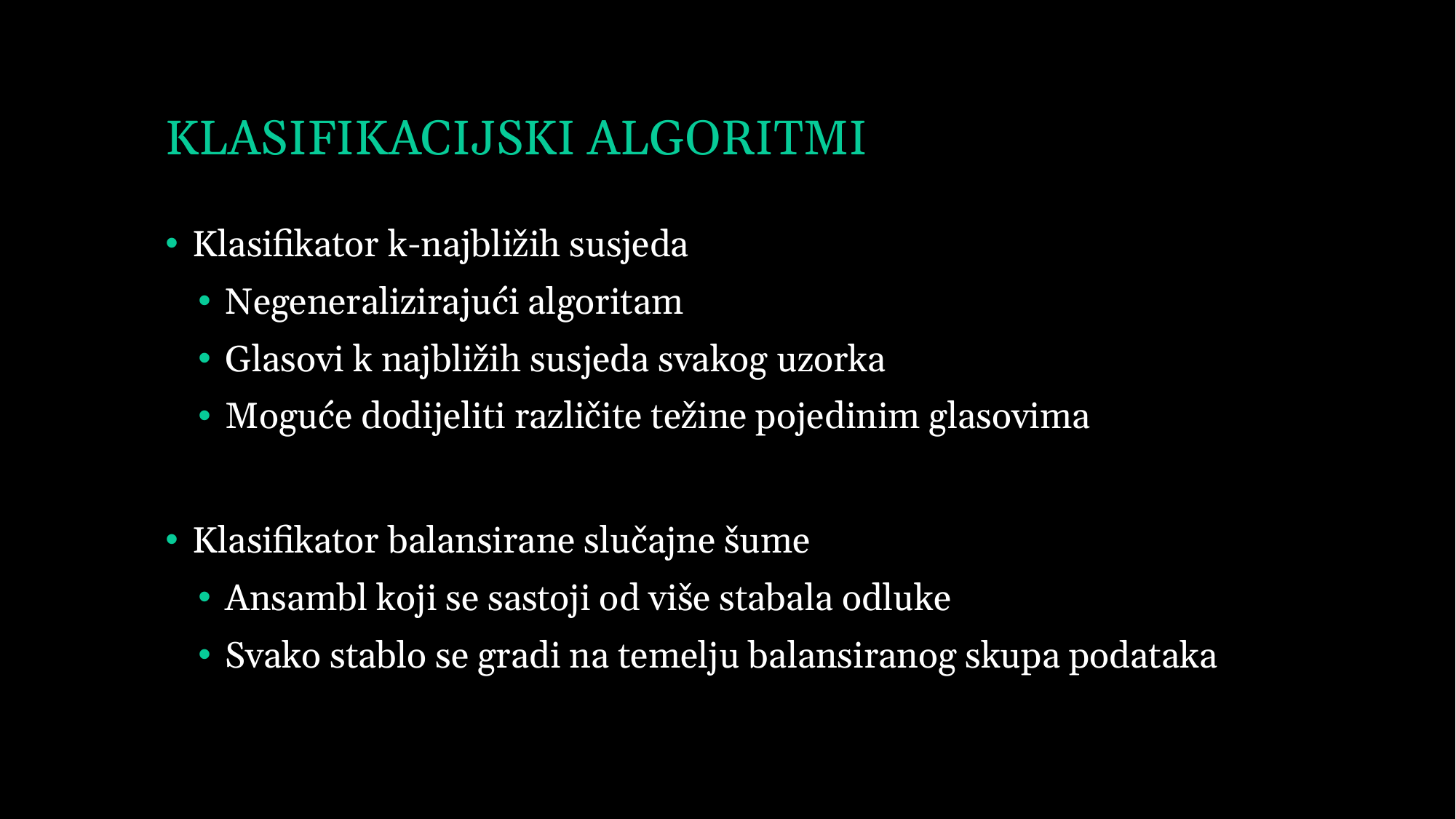

# KLASIFIKACIJSKI ALGORITMI
Klasiﬁkator k-najbližih susjeda
Negeneralizirajući algoritam
Glasovi k najbližih susjeda svakog uzorka
Moguće dodijeliti različite težine pojedinim glasovima

Klasifikator balansirane slučajne šume
Ansambl koji se sastoji od više stabala odluke
Svako stablo se gradi na temelju balansiranog skupa podataka